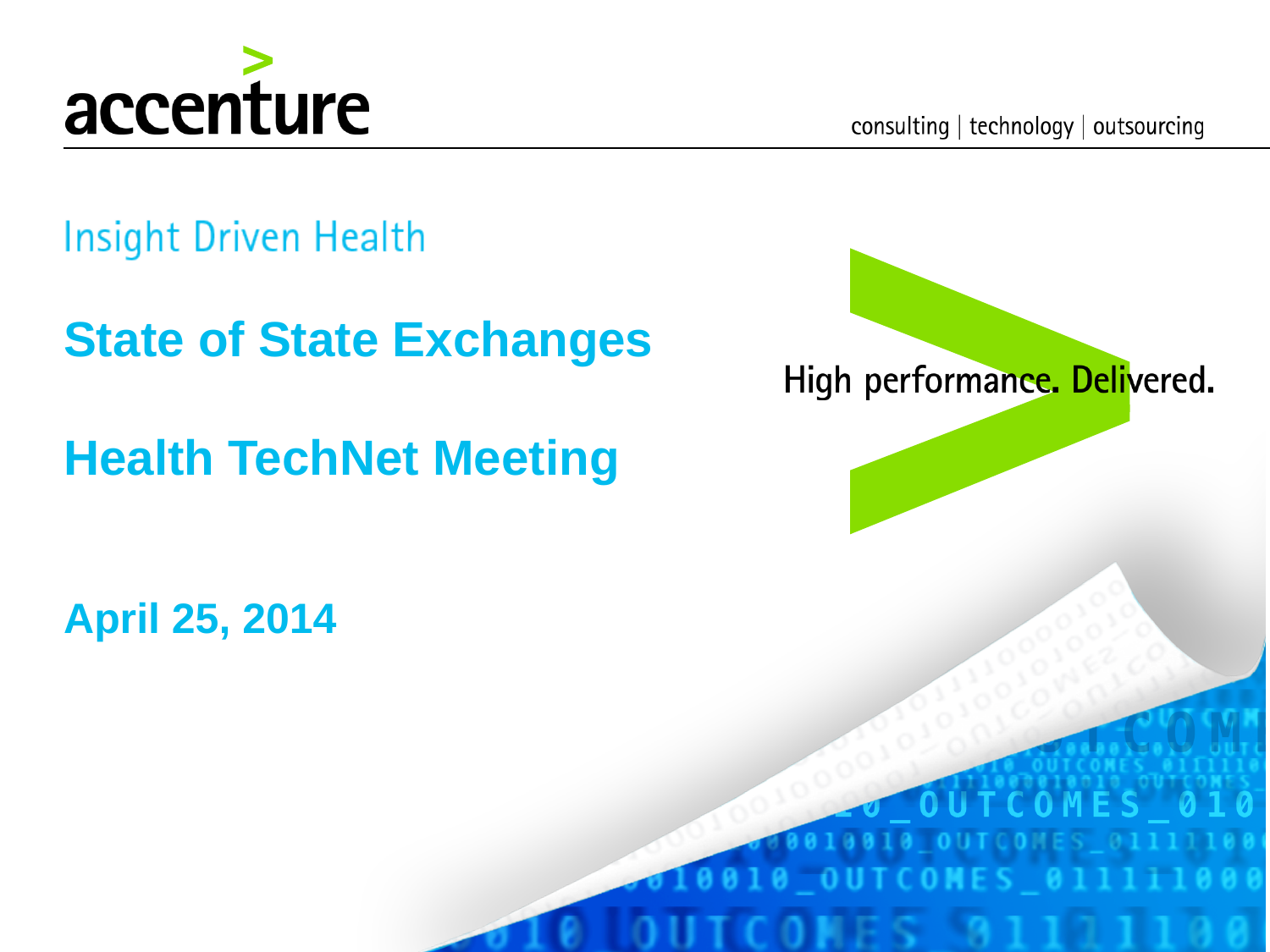

# State of State Exchanges Health TechNet Meeting
April 25, 2014